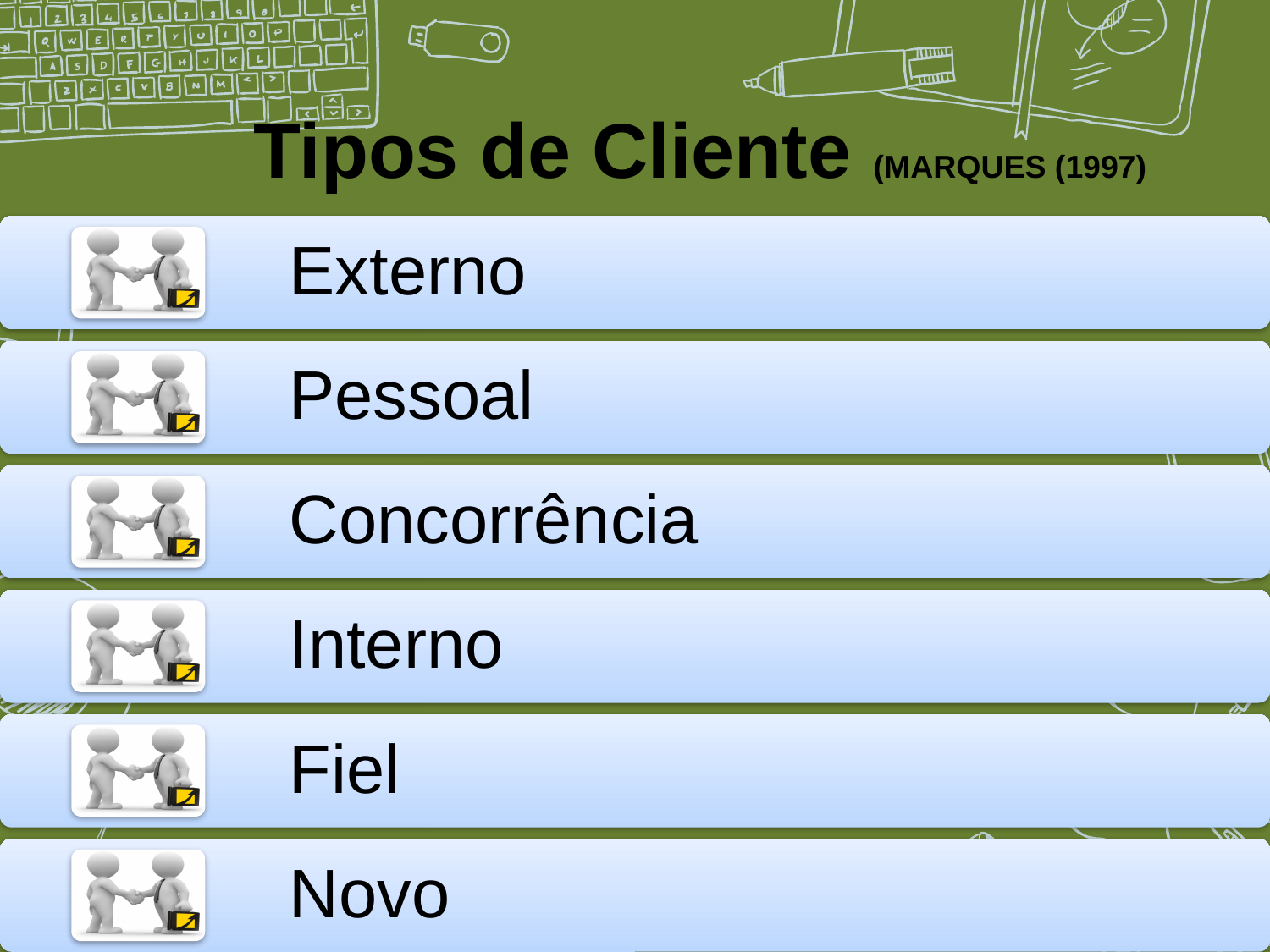

Tipos de Cliente (MARQUES (1997)
Externo
Pessoal
Concorrência
Interno
Fiel
Novo